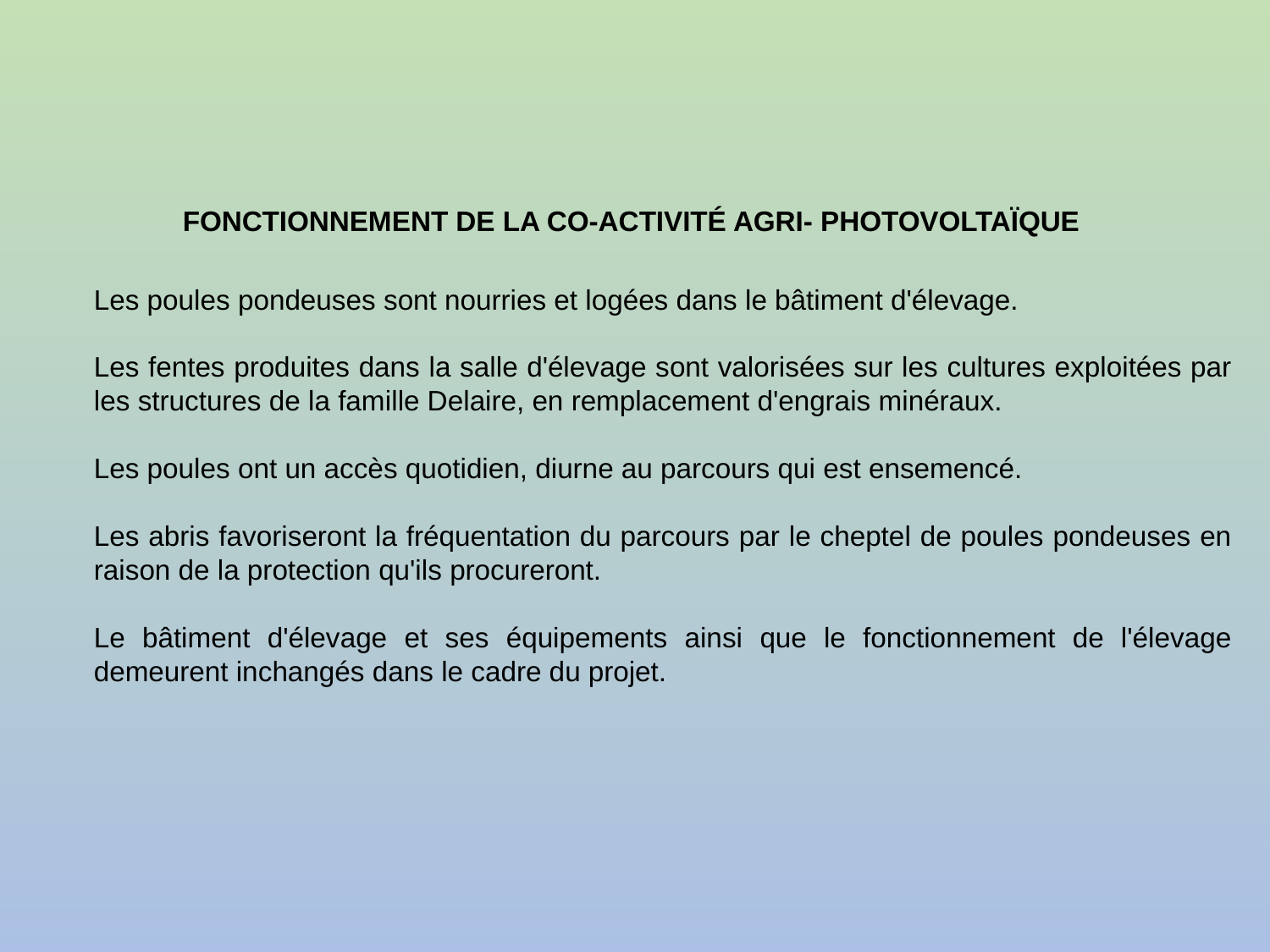

FONCTIONNEMENT DE LA CO-ACTIVITÉ AGRI- PHOTOVOLTAÏQUE

Les poules pondeuses sont nourries et logées dans le bâtiment d'élevage.

Les fentes produites dans la salle d'élevage sont valorisées sur les cultures exploitées par les structures de la famille Delaire, en remplacement d'engrais minéraux.

Les poules ont un accès quotidien, diurne au parcours qui est ensemencé.

Les abris favoriseront la fréquentation du parcours par le cheptel de poules pondeuses en raison de la protection qu'ils procureront.

Le bâtiment d'élevage et ses équipements ainsi que le fonctionnement de l'élevage demeurent inchangés dans le cadre du projet.